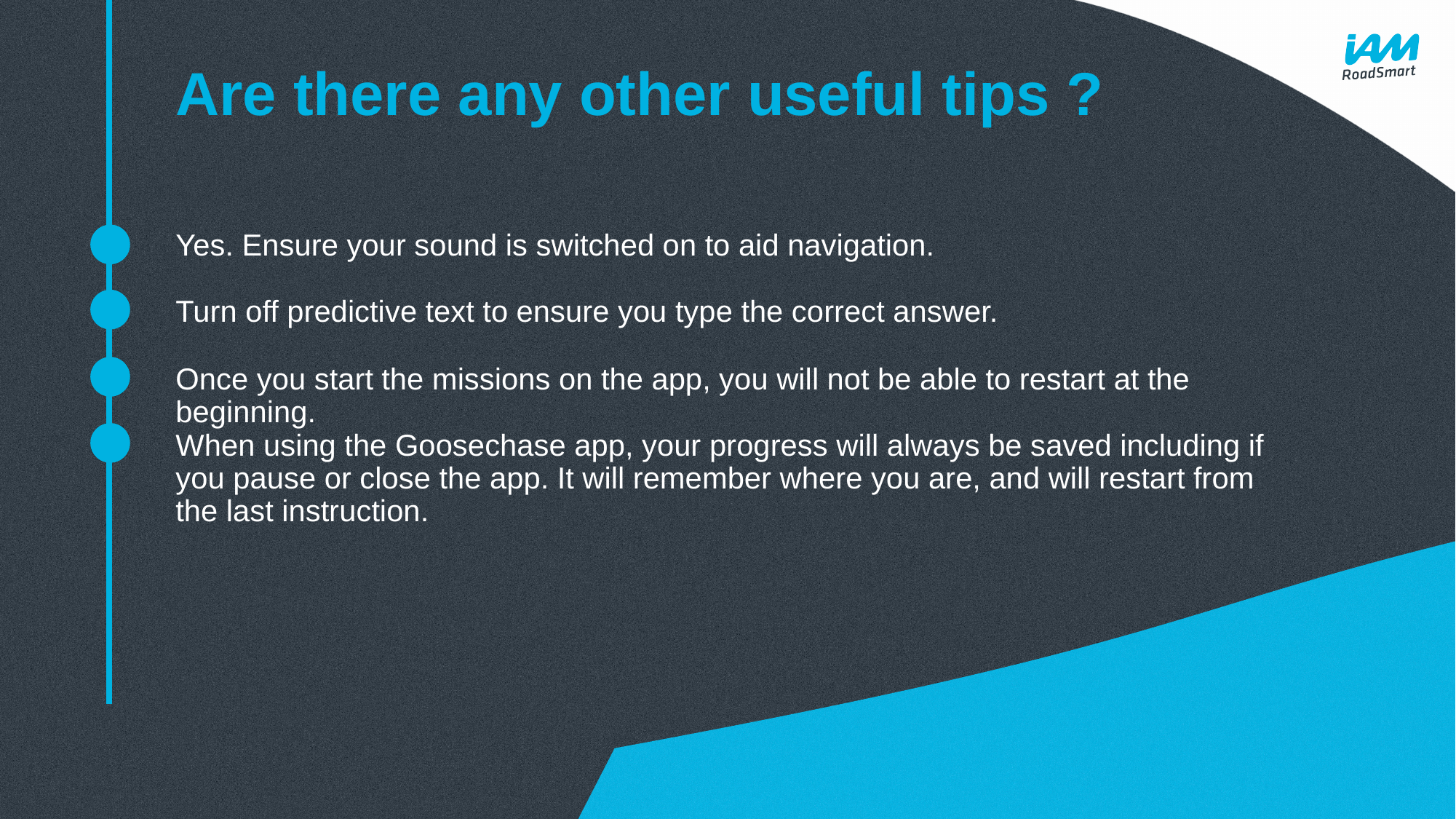

Are there any other useful tips ?
Yes. Ensure your sound is switched on to aid navigation.

Turn off predictive text to ensure you type the correct answer.

Once you start the missions on the app, you will not be able to restart at the beginning.

When using the Goosechase app, your progress will always be saved including if you pause or close the app. It will remember where you are, and will restart from the last instruction.